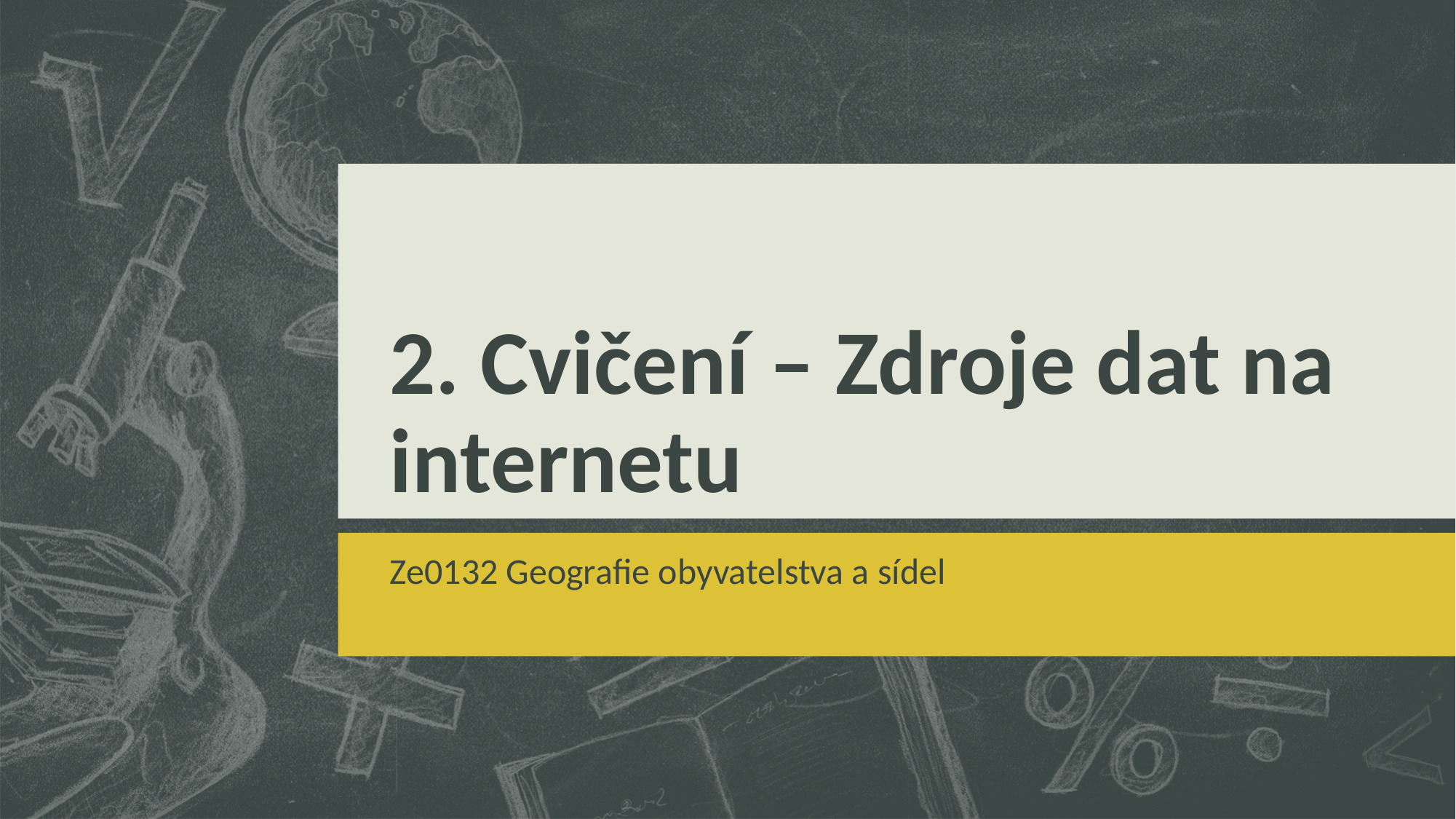

# 2. Cvičení – Zdroje dat na internetu
Ze0132 Geografie obyvatelstva a sídel